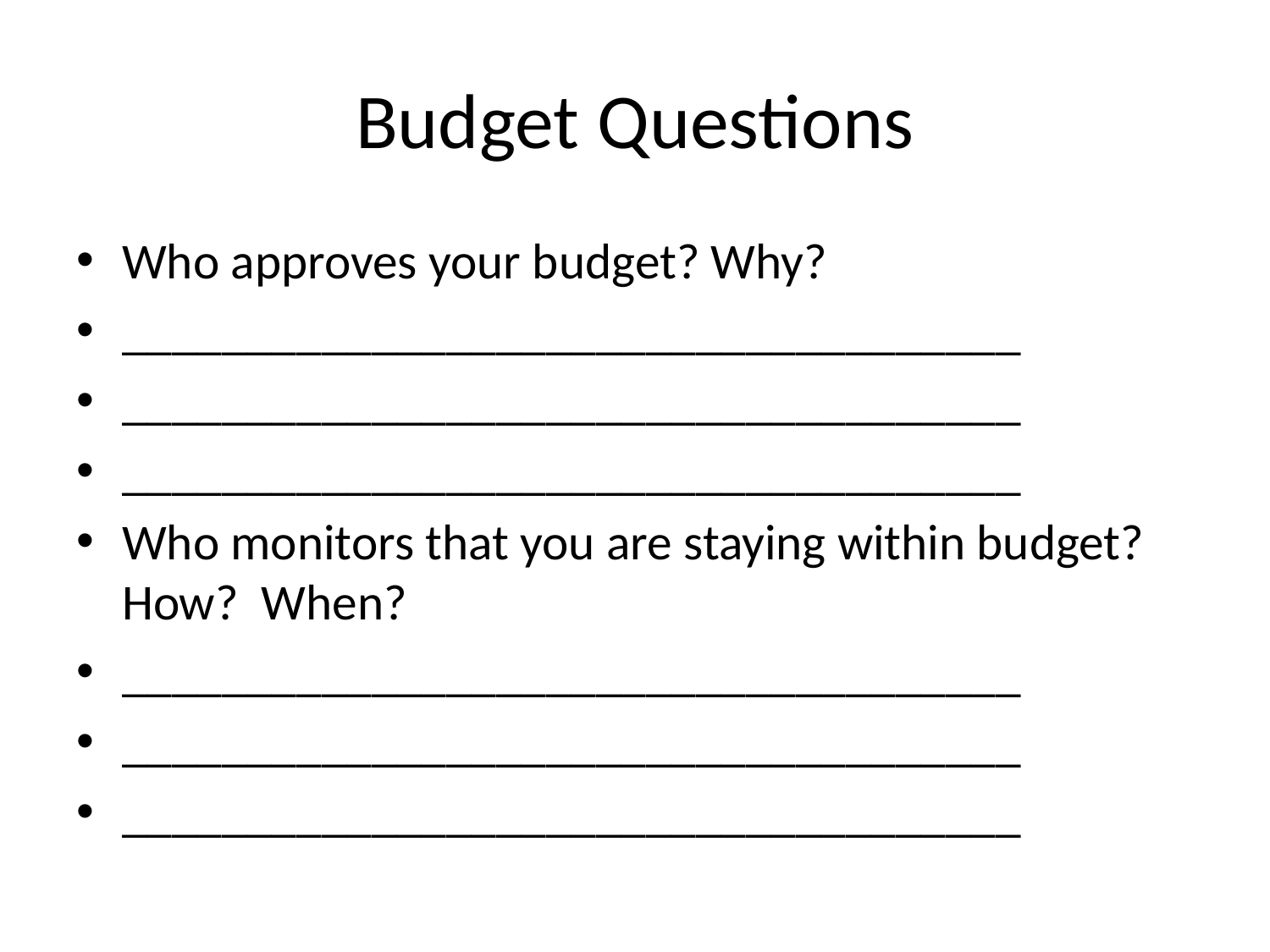

# Budget Questions
Who approves your budget? Why?
____________________________________
____________________________________
____________________________________
Who monitors that you are staying within budget?  How?  When?
____________________________________
____________________________________
____________________________________